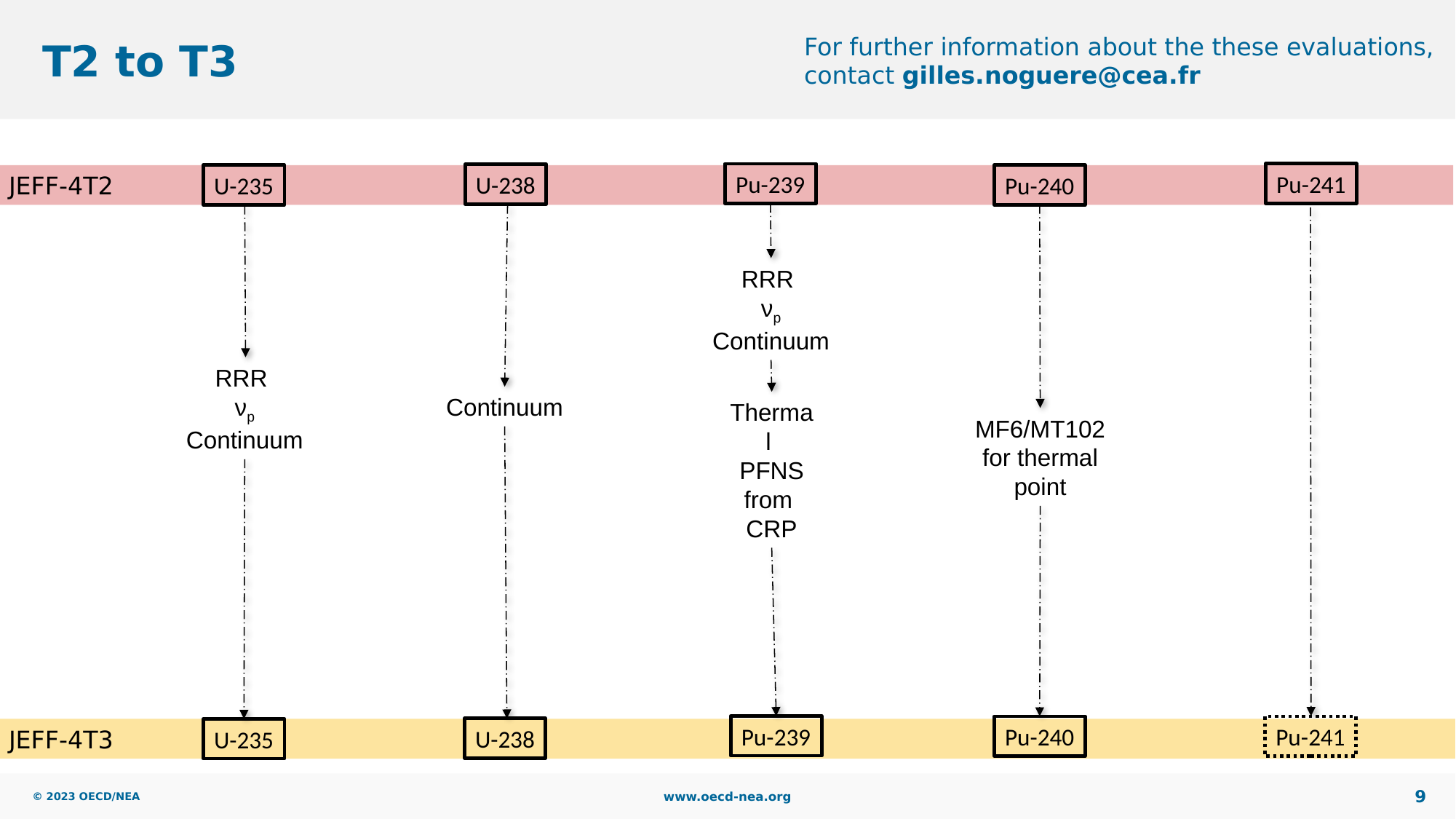

For further information about the these evaluations, contact gilles.noguere@cea.fr
# T2 to T3
Pu-241
Pu-239
U-238
JEFF-4T2
U-235
Pu-240

RRR
νp
Continuum
RRR
νp
Continuum
Continuum
Thermal
PFNS
from
CRP
MF6/MT102
for thermal
point
Pu-239
Pu-240
Pu-241
U-238
JEFF-4T3
U-235